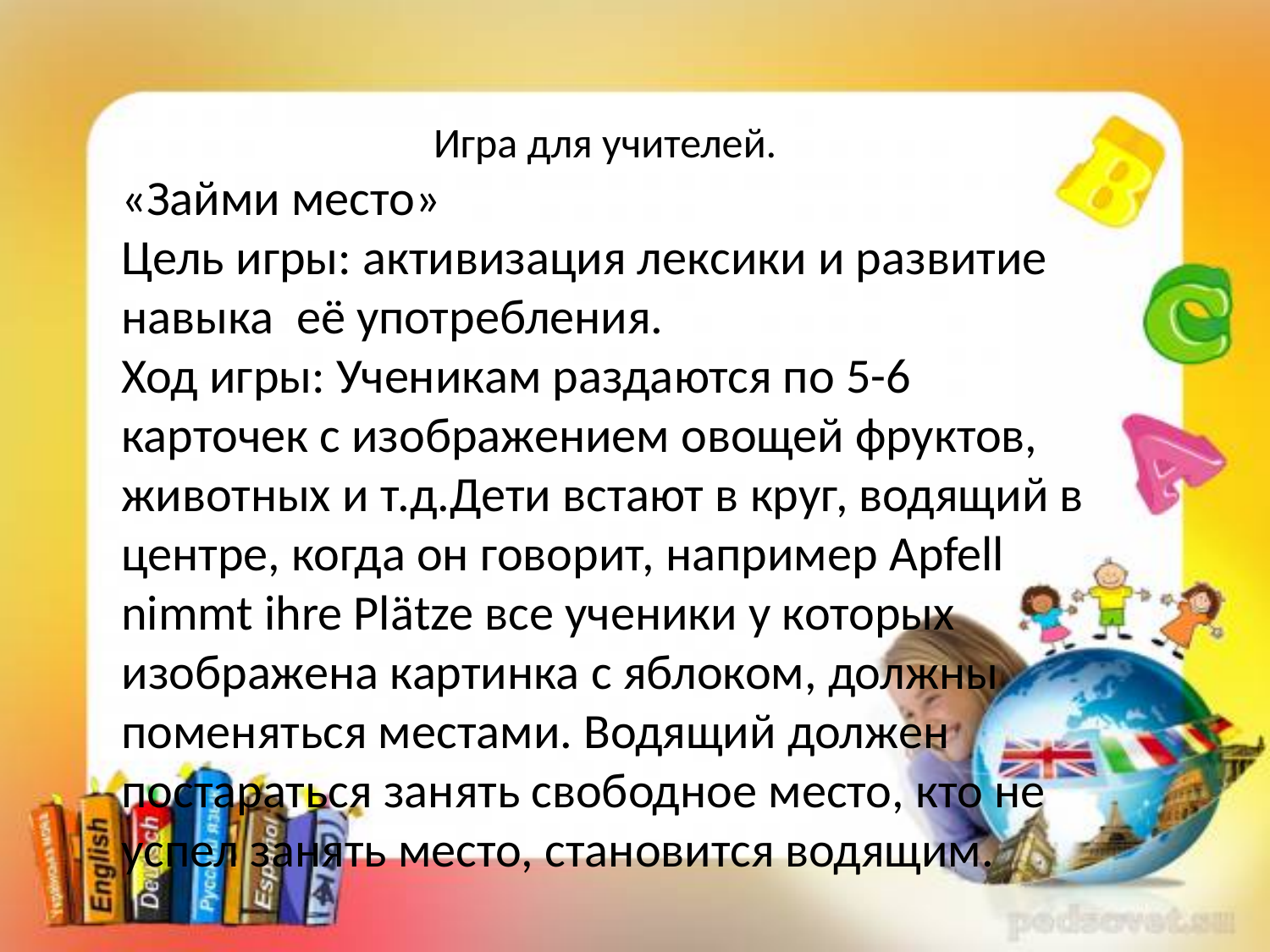

Игра для учителей.
«Займи место»
Цель игры: активизация лексики и развитие навыка  её употребления.
Ход игры: Ученикам раздаются по 5-6 карточек с изображением овощей фруктов, животных и т.д.Дети встают в круг, водящий в центре, когда он говорит, например Apfell nimmt ihre Plätze все ученики у которых изображена картинка с яблоком, должны поменяться местами. Водящий должен постараться занять свободное место, кто не успел занять место, становится водящим.